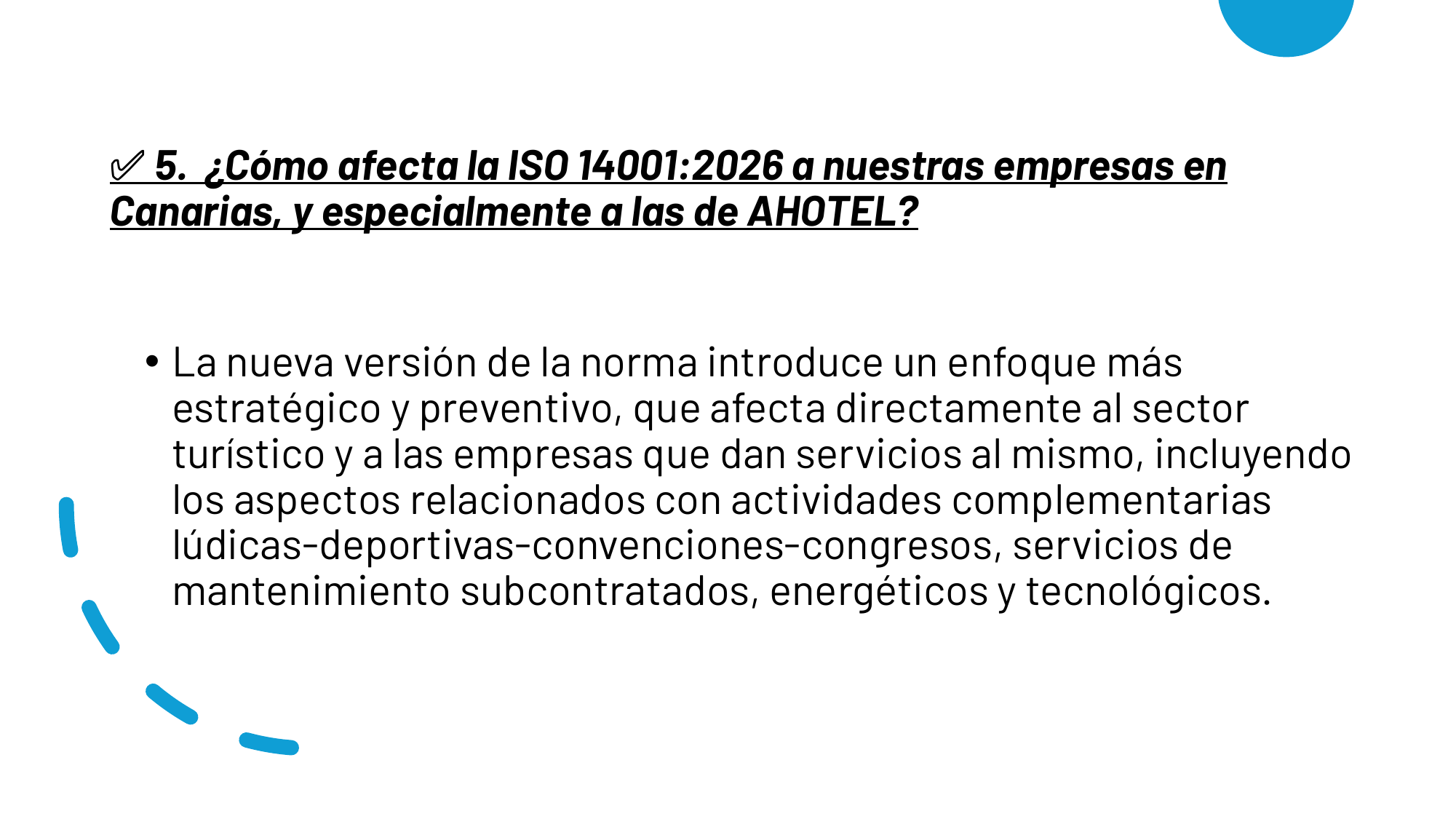

# ✅ 5.  ¿Cómo afecta la ISO 14001:2026 a nuestras empresas en Canarias, y especialmente a las de AHOTEL?

La nueva versión de la norma introduce un enfoque más estratégico y preventivo, que afecta directamente al sector turístico y a las empresas que dan servicios al mismo, incluyendo los aspectos relacionados con actividades complementarias lúdicas-deportivas-convenciones-congresos, servicios de mantenimiento subcontratados, energéticos y tecnológicos.